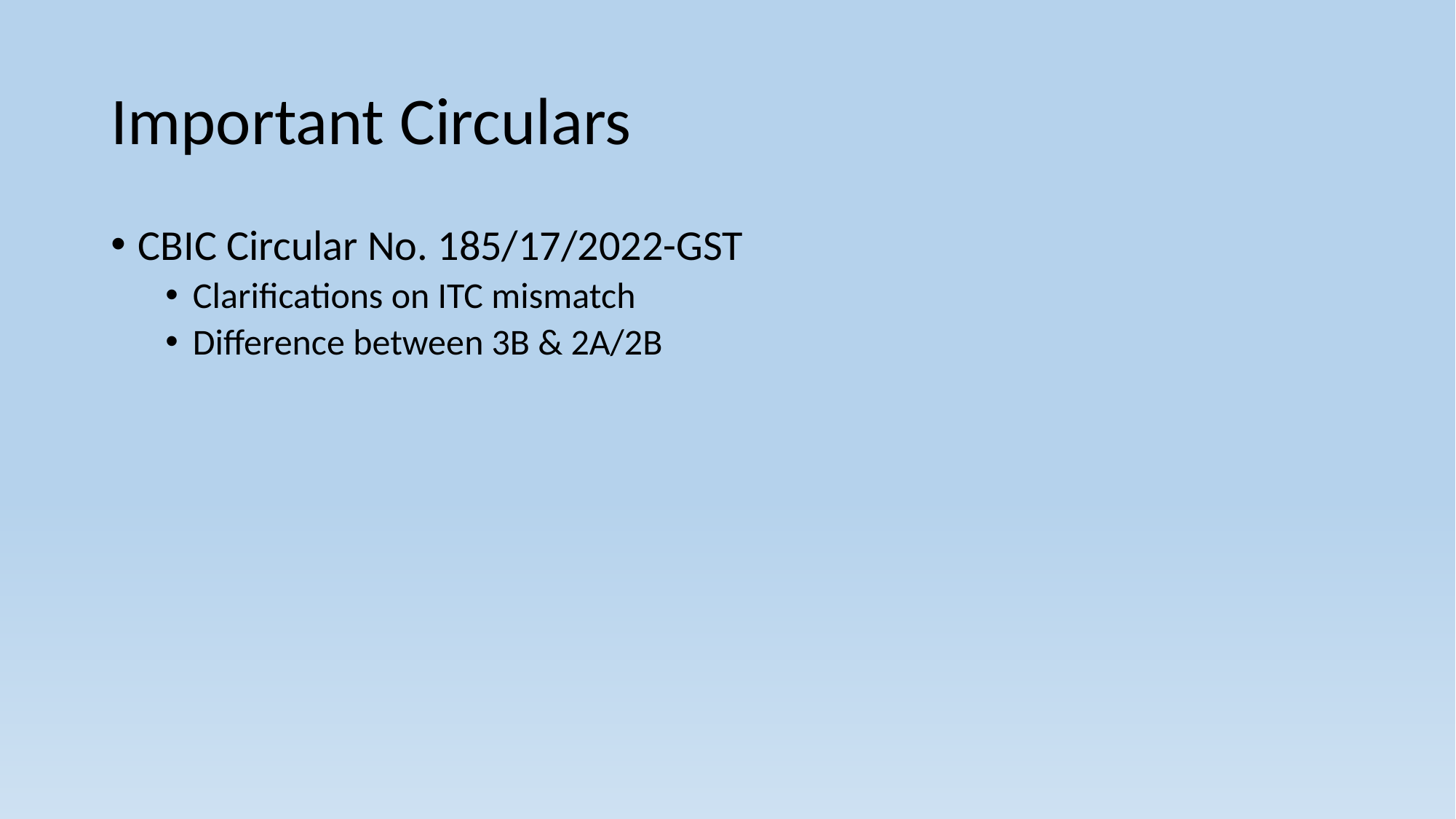

# Important Circulars
CBIC Circular No. 185/17/2022-GST
Clarifications on ITC mismatch
Difference between 3B & 2A/2B